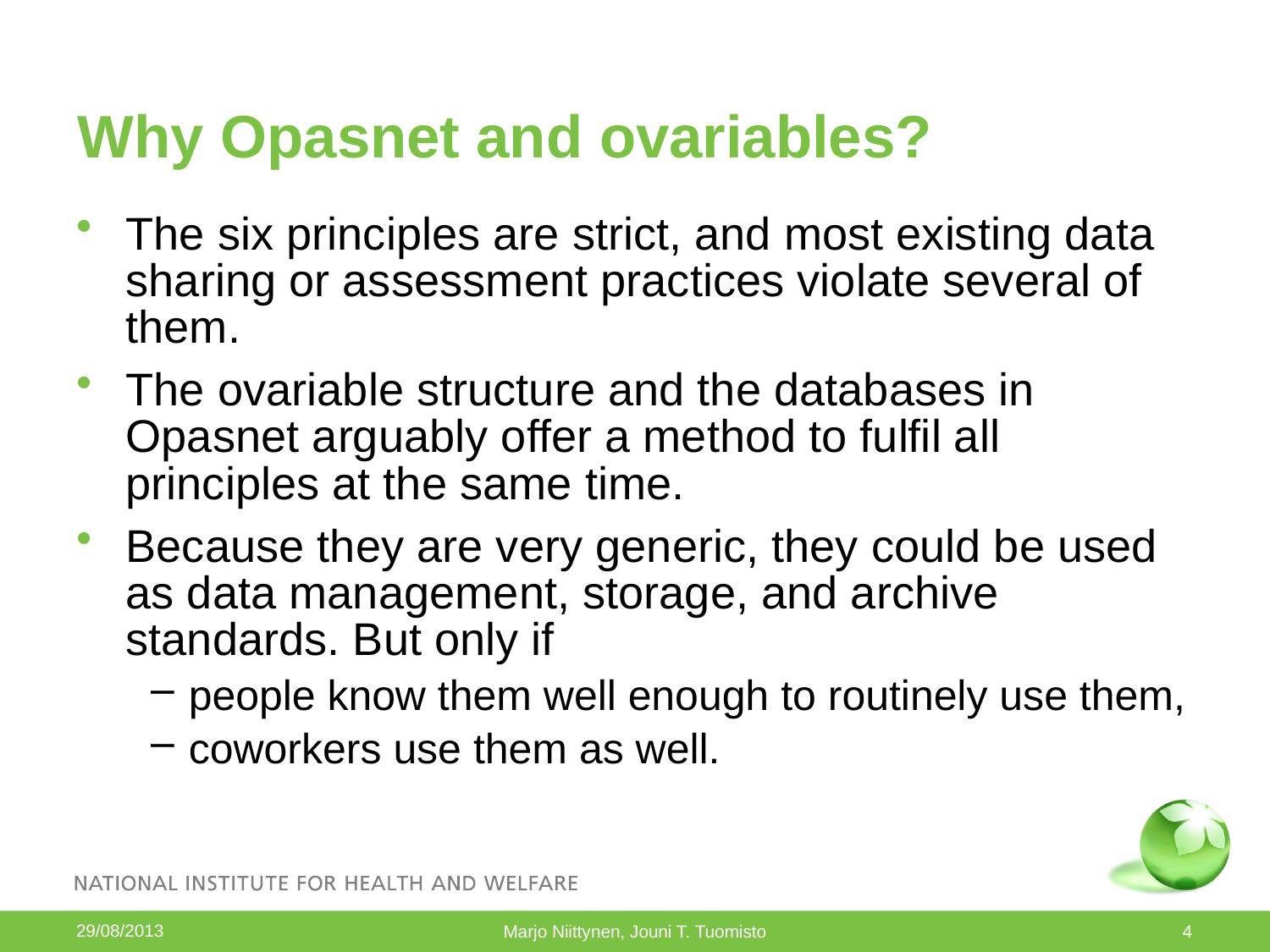

# Why Opasnet and ovariables?
The six principles are strict, and most existing data sharing or assessment practices violate several of them.
The ovariable structure and the databases in Opasnet arguably offer a method to fulfil all principles at the same time.
Because they are very generic, they could be used as data management, storage, and archive standards. But only if
people know them well enough to routinely use them,
coworkers use them as well.
29/08/2013
Marjo Niittynen, Jouni T. Tuomisto
4